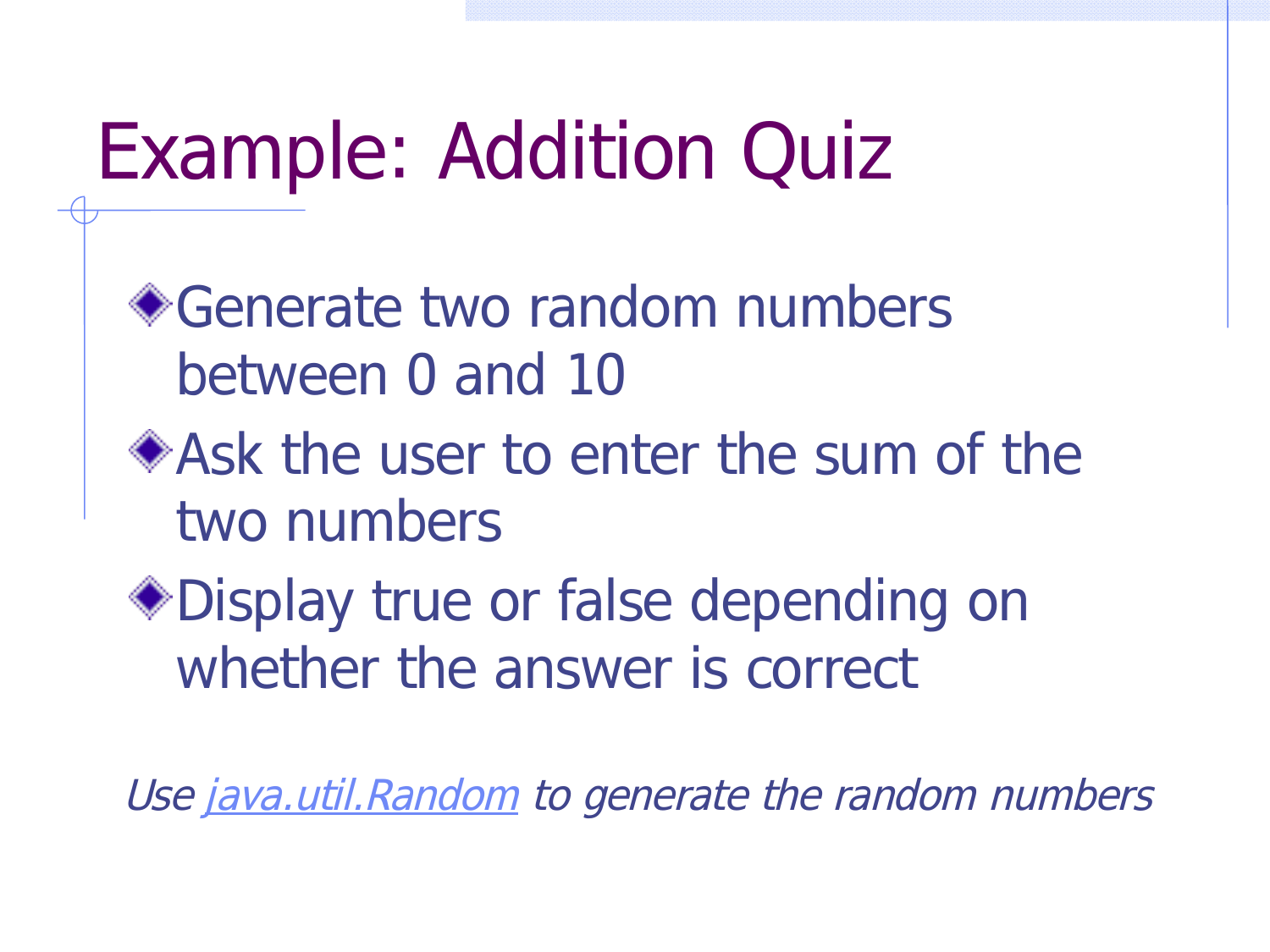

# Example: Addition Quiz
Generate two random numbers between 0 and 10
Ask the user to enter the sum of the two numbers
Display true or false depending on whether the answer is correct
Use java.util.Random to generate the random numbers